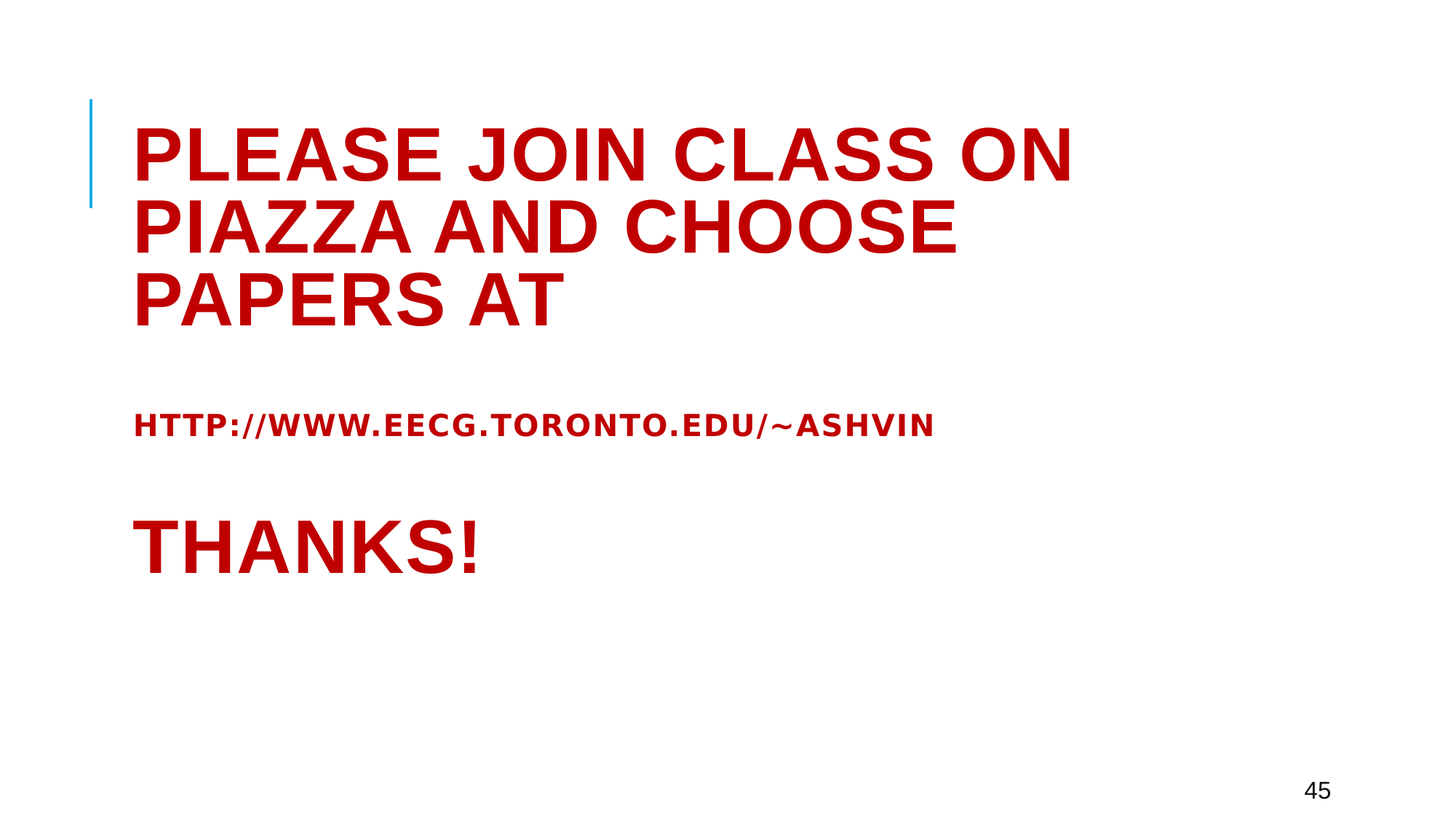

# Please join class on PIAZZA and choose papers at http://www.eecg.toronto.edu/~ashvin Thanks!
45